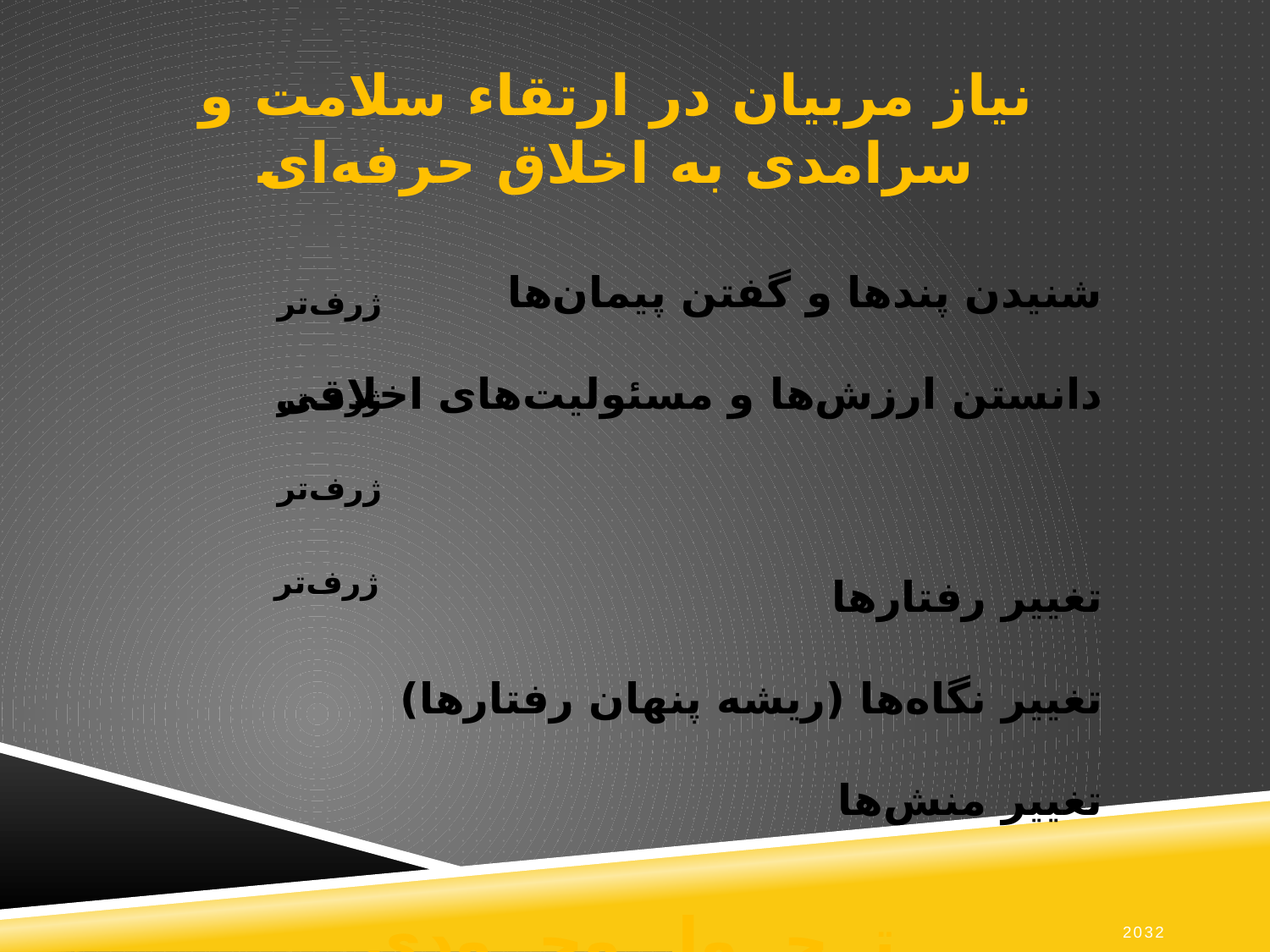

نیاز مربیان در ارتقاء سلامت و سرامدی به اخلاق حرفه‌ای
شنیدن پندها و گفتن پیمان‌ها
دانستن ارزش‌ها و مسئولیت‌های اخلاقی
تغییر رفتارها
تغییر نگاه‌ها (ریشه پنهان رفتارها)
تغییر منش‌ها
تــحــول وجــودی
ژرف‌تر
ژرف‌تر
ژرف‌تر
ژرف‌تر
2032